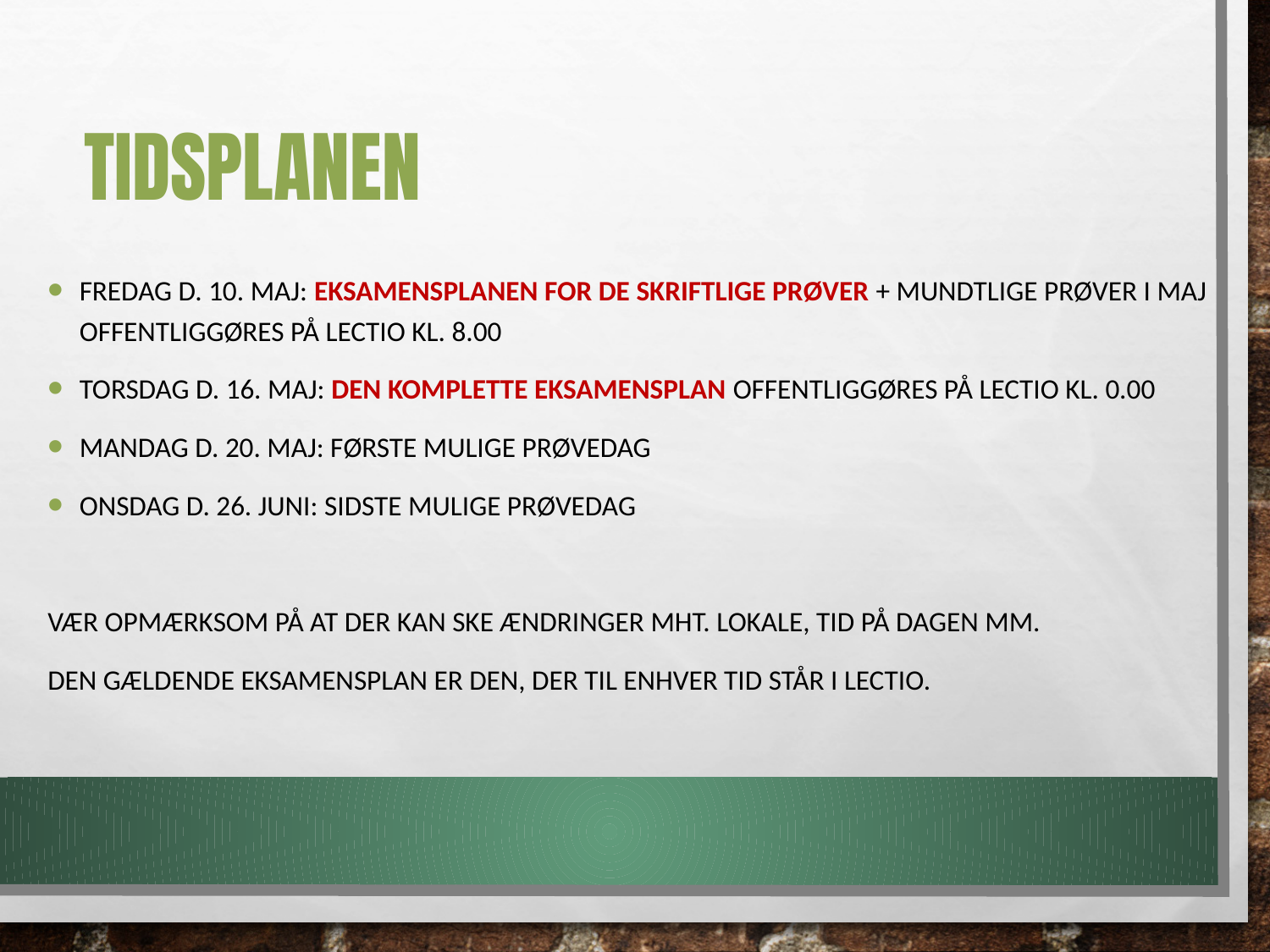

# Tidsplanen
FREDAG d. 10. maj: eksamensplanen for de skriftlige prøver + mundtlige prøver i maj offentliggøres på lectio kl. 8.00
Torsdag d. 16. maj: den komplette eksamensplan offentliggøres på lectio kl. 0.00
MANdag d. 20. maj: første mulige prøvedag
Onsdag d. 26. juni: sidste mulige prøvedag

Vær opmærksom på at der kan ske ændringer mht. lokale, tid på dagen mm.
Den gældende eksamensplan er den, der til enhver tid står i lectio.